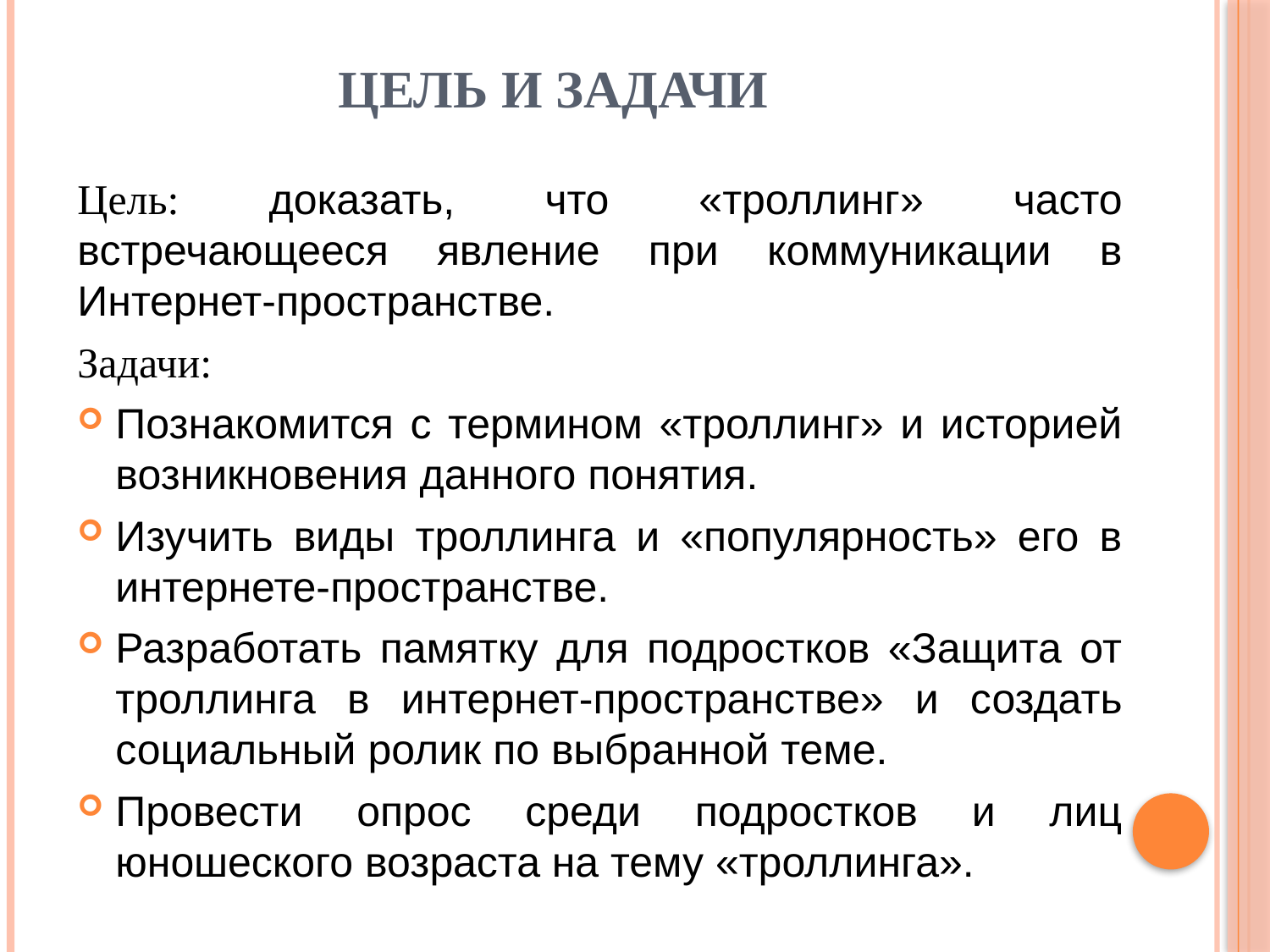

# Цель и задачи
Цель: доказать, что «троллинг» часто встречающееся явление при коммуникации в Интернет-пространстве.
Задачи:
Познакомится с термином «троллинг» и историей возникновения данного понятия.
Изучить виды троллинга и «популярность» его в интернете-пространстве.
Разработать памятку для подростков «Защита от троллинга в интернет-пространстве» и создать социальный ролик по выбранной теме.
Провести опрос среди подростков и лиц юношеского возраста на тему «троллинга».